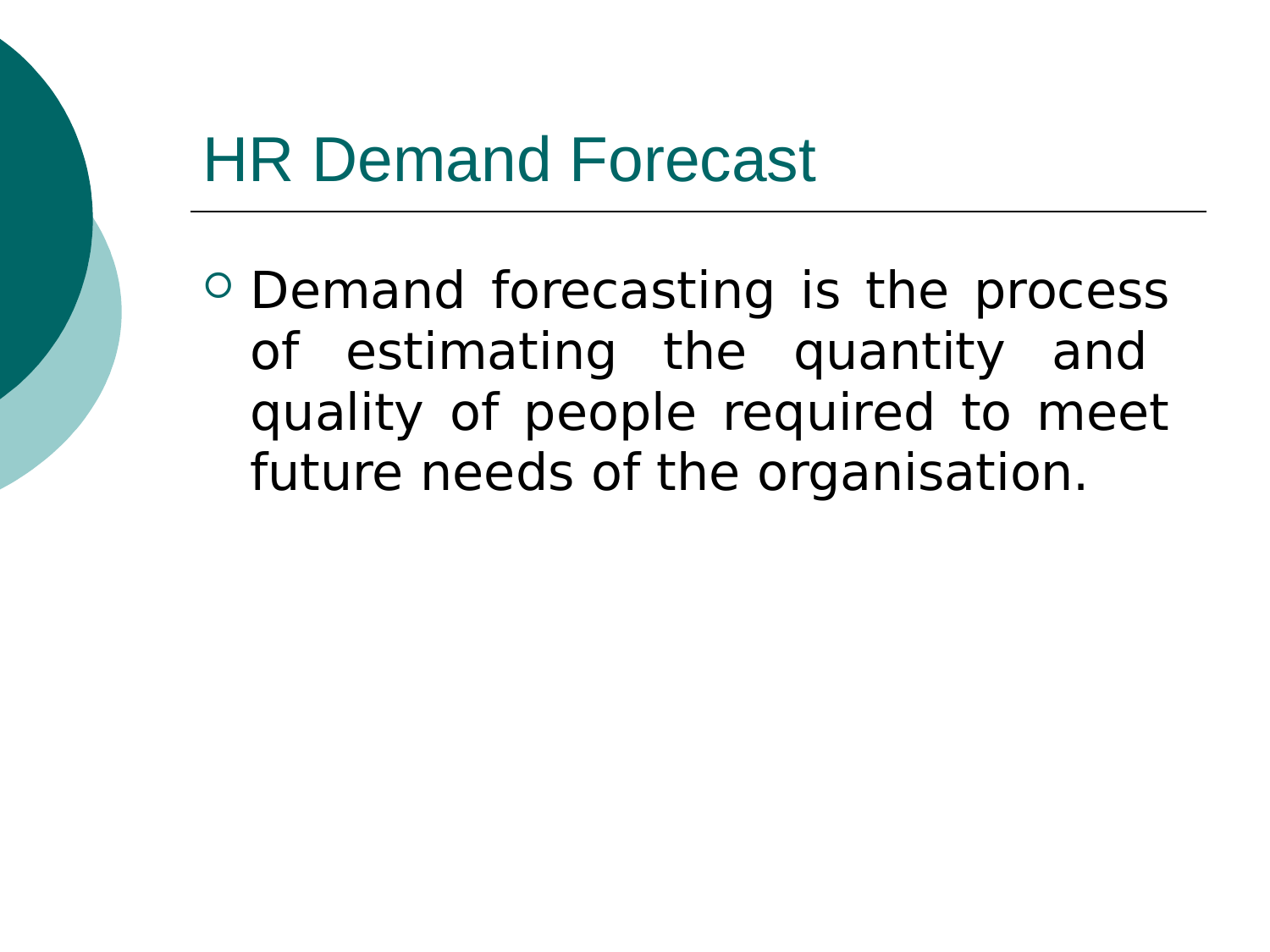

# HR Demand Forecast
Demand forecasting is the process  of estimating the quantity and  quality of people required to meet  future needs of the organisation.